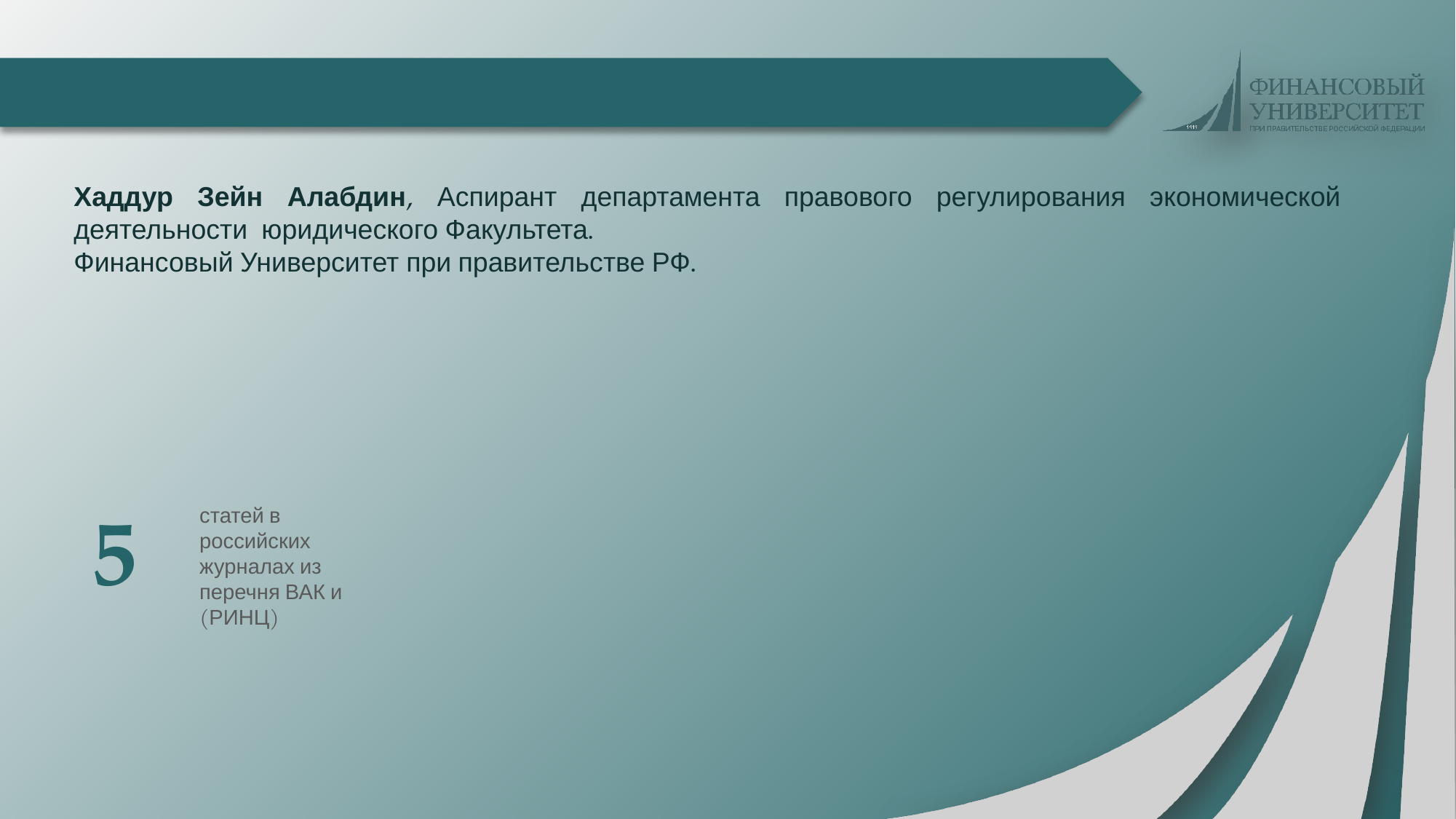

Хаддур Зейн Алабдин, Аспирант департамента правового регулирования экономической деятельности  юридического Факультета.
Финансовый Университет при правительстве РФ.

5
статей в российских журналах из перечня ВАК и (РИНЦ)